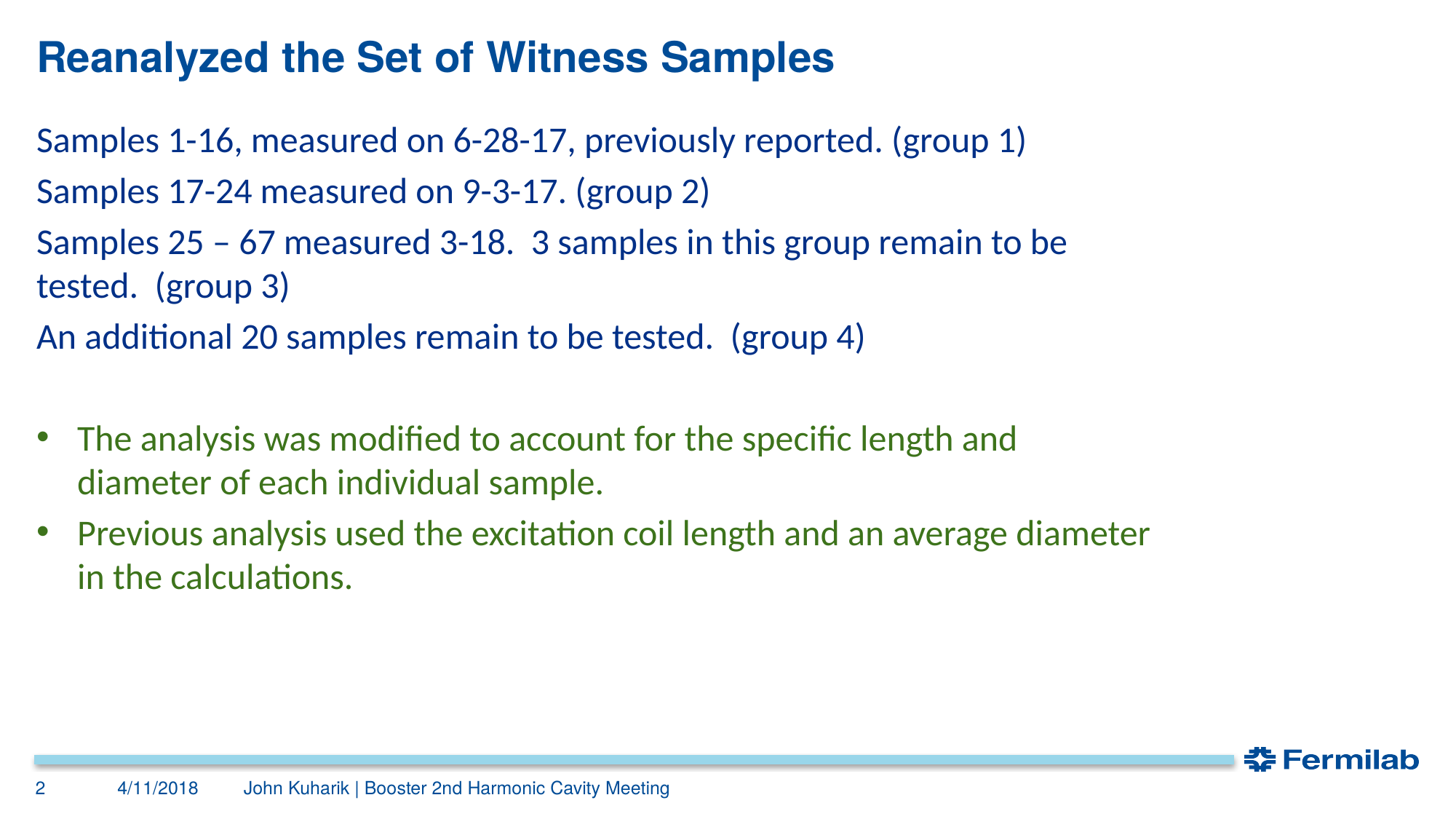

# Reanalyzed the Set of Witness Samples
Samples 1-16, measured on 6-28-17, previously reported. (group 1)
Samples 17-24 measured on 9-3-17. (group 2)
Samples 25 – 67 measured 3-18.  3 samples in this group remain to be tested.  (group 3)
An additional 20 samples remain to be tested.  (group 4)

The analysis was modified to account for the specific length and diameter of each individual sample.
Previous analysis used the excitation coil length and an average diameter in the calculations.

4/11/2018
2
John Kuharik | Booster 2nd Harmonic Cavity Meeting